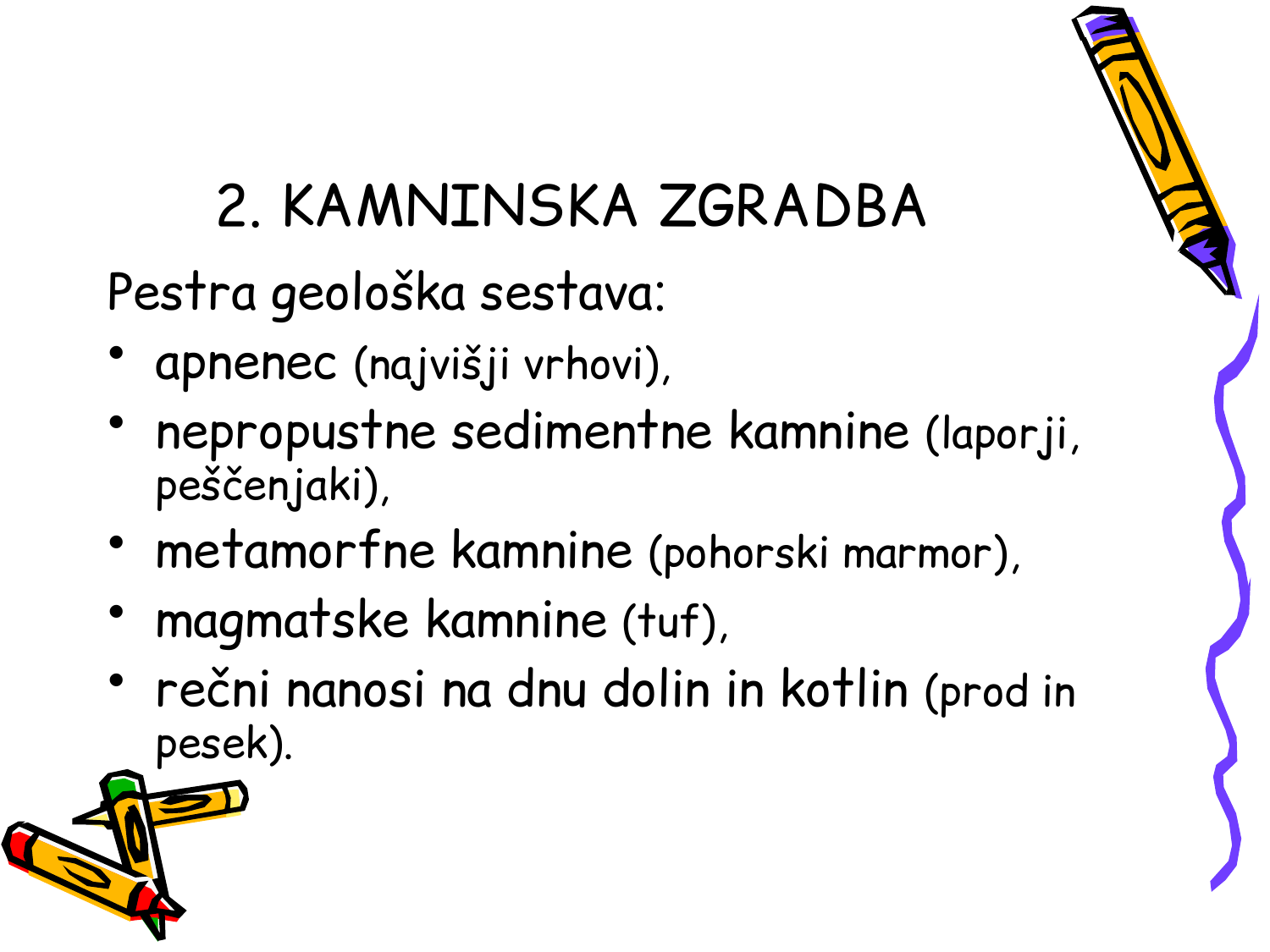

# 2. KAMNINSKA ZGRADBA
Pestra geološka sestava:
apnenec (najvišji vrhovi),
nepropustne sedimentne kamnine (laporji, peščenjaki),
metamorfne kamnine (pohorski marmor),
magmatske kamnine (tuf),
rečni nanosi na dnu dolin in kotlin (prod in pesek).